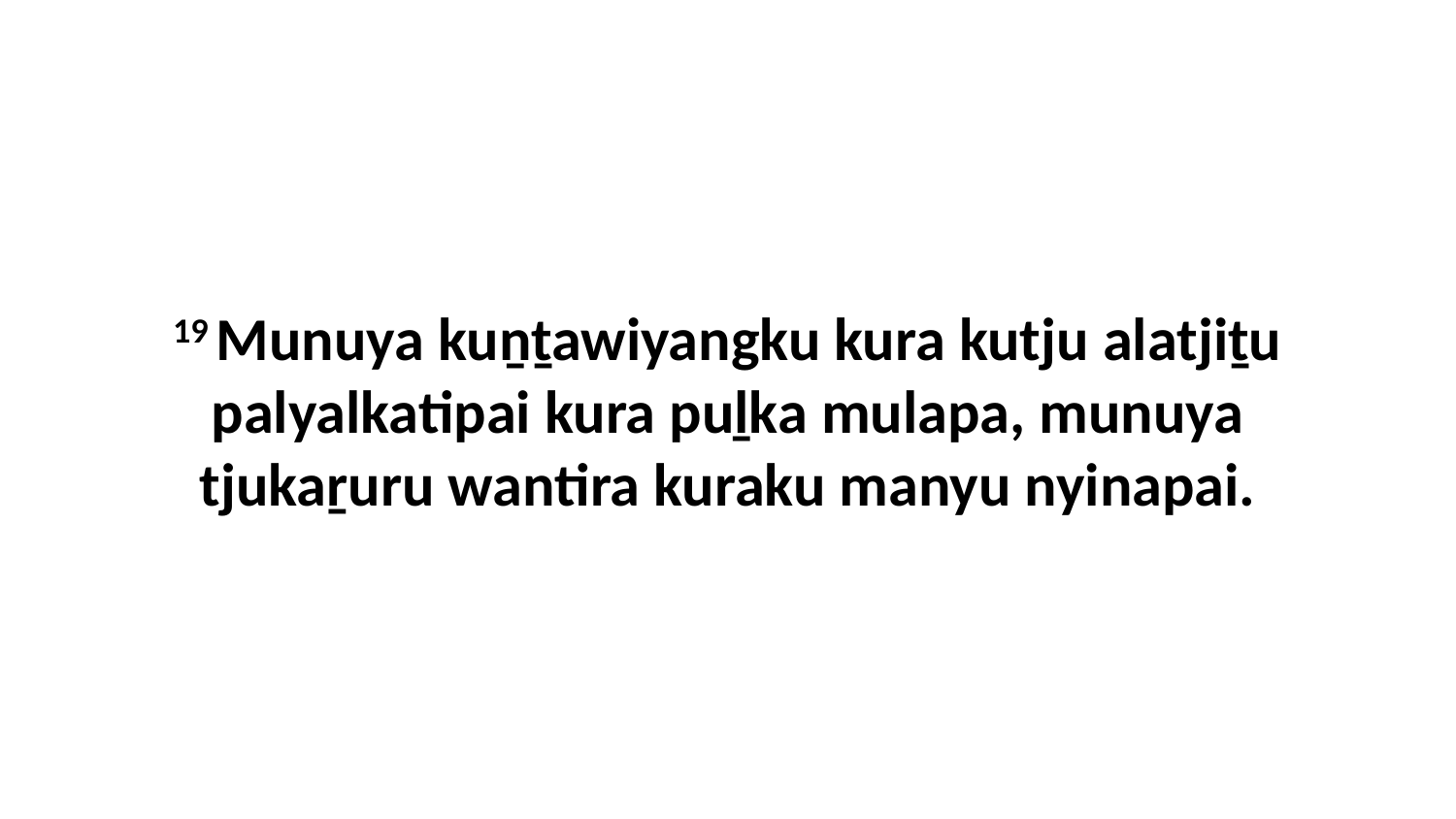

19 Munuya kuṉṯawiyangku kura kutju alatjiṯu palyalkatipai kura puḻka mulapa, munuya tjukaṟuru wantira kuraku manyu nyinapai.